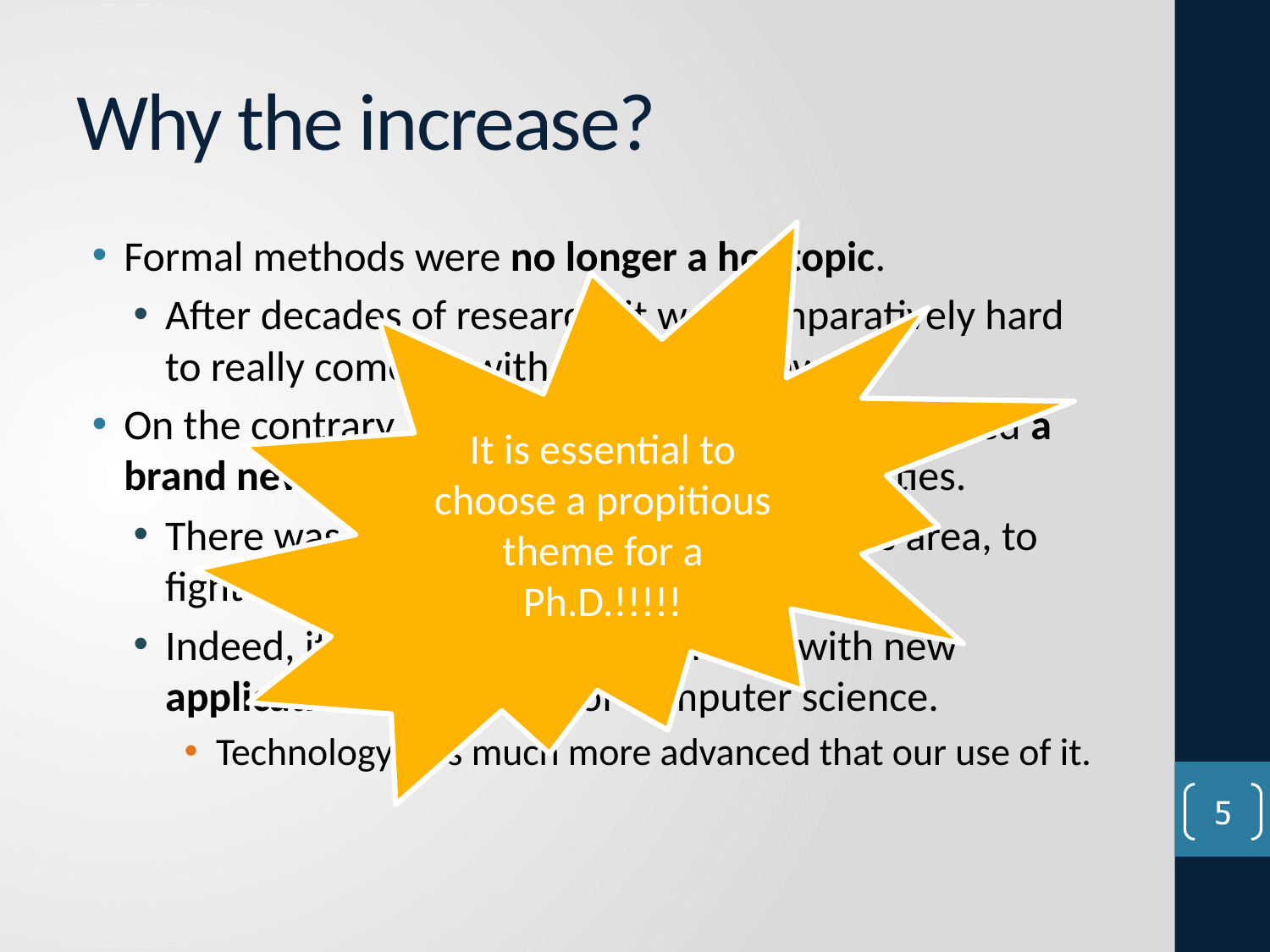

# Why the increase?
Formal methods were no longer a hot topic.
After decades of research, it was comparatively hard to really come up with something new.
On the contrary, recommender systems represented a brand new paradigm, with plenty of possibilities.
There was real demand for research in this area, to fight the problem of information overload.
Indeed, it was necessary to come up with new applications in all areas of computer science.
Technology was much more advanced that our use of it.

It is essential to choose a propitious theme for a Ph.D.!!!!!

5